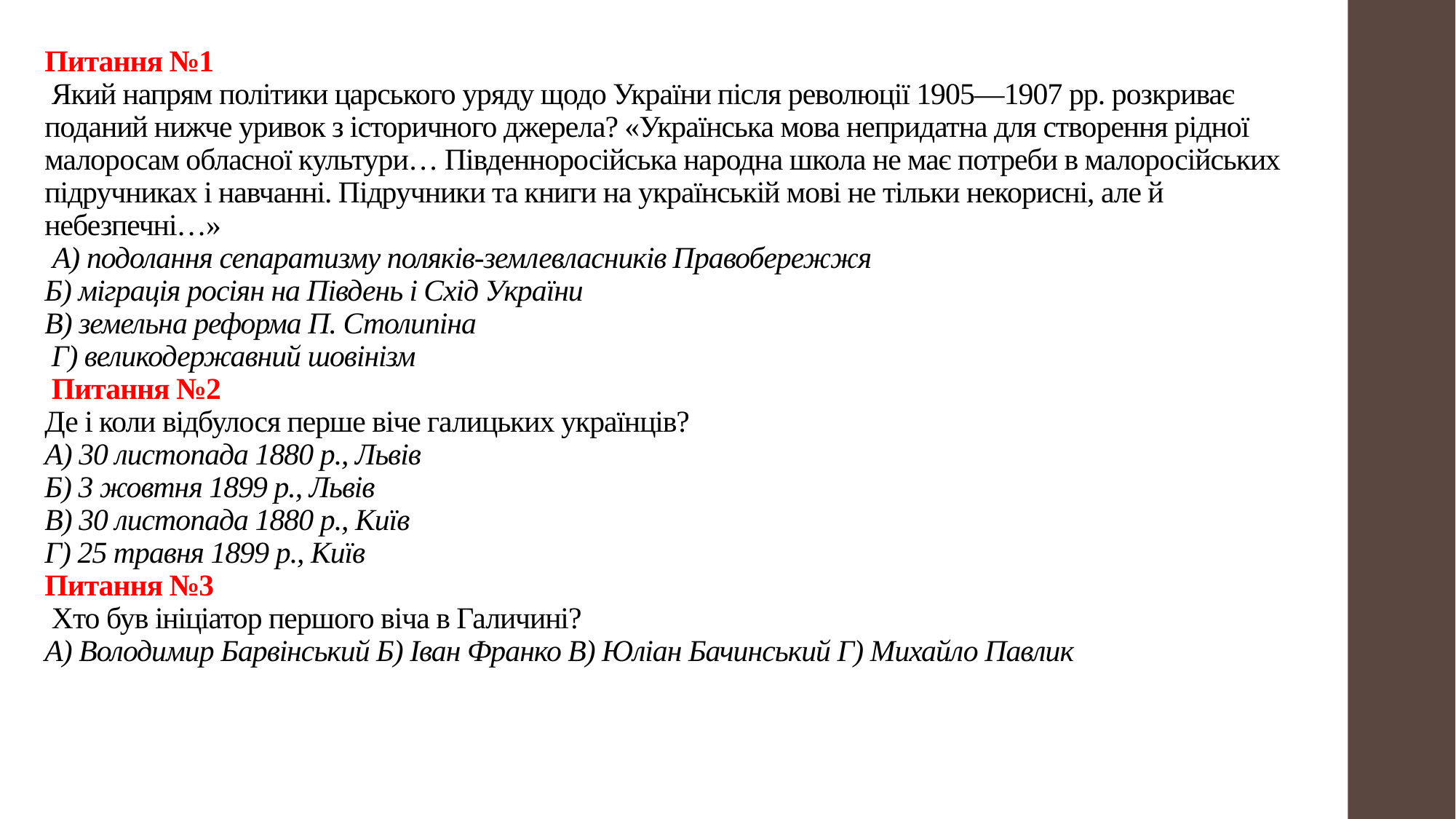

# Питання №1 Який напрям політики царського уряду щодо України після революції 1905—1907 рр. розкриває поданий нижче уривок з історичного джерела? «Українська мова непридатна для створення рідної малоросам обласної культури… Південноросійська народна школа не має потреби в малоросійських підручниках і навчанні. Підручники та книги на українській мові не тільки некорисні, але й небезпечні…» А) подолання сепаратизму поляків-землевласників Правобережжя Б) міграція росіян на Південь і Схід України В) земельна реформа П. Столипіна Г) великодержавний шовінізм Питання №2 Де і коли відбулося перше віче галицьких українців? А) 30 листопада 1880 р., Львів Б) 3 жовтня 1899 р., Львів В) 30 листопада 1880 р., Київ Г) 25 травня 1899 р., Київ Питання №3 Хто був ініціатор першого віча в Галичині? А) Володимир Барвінський Б) Іван Франко В) Юліан Бачинський Г) Михайло Павлик